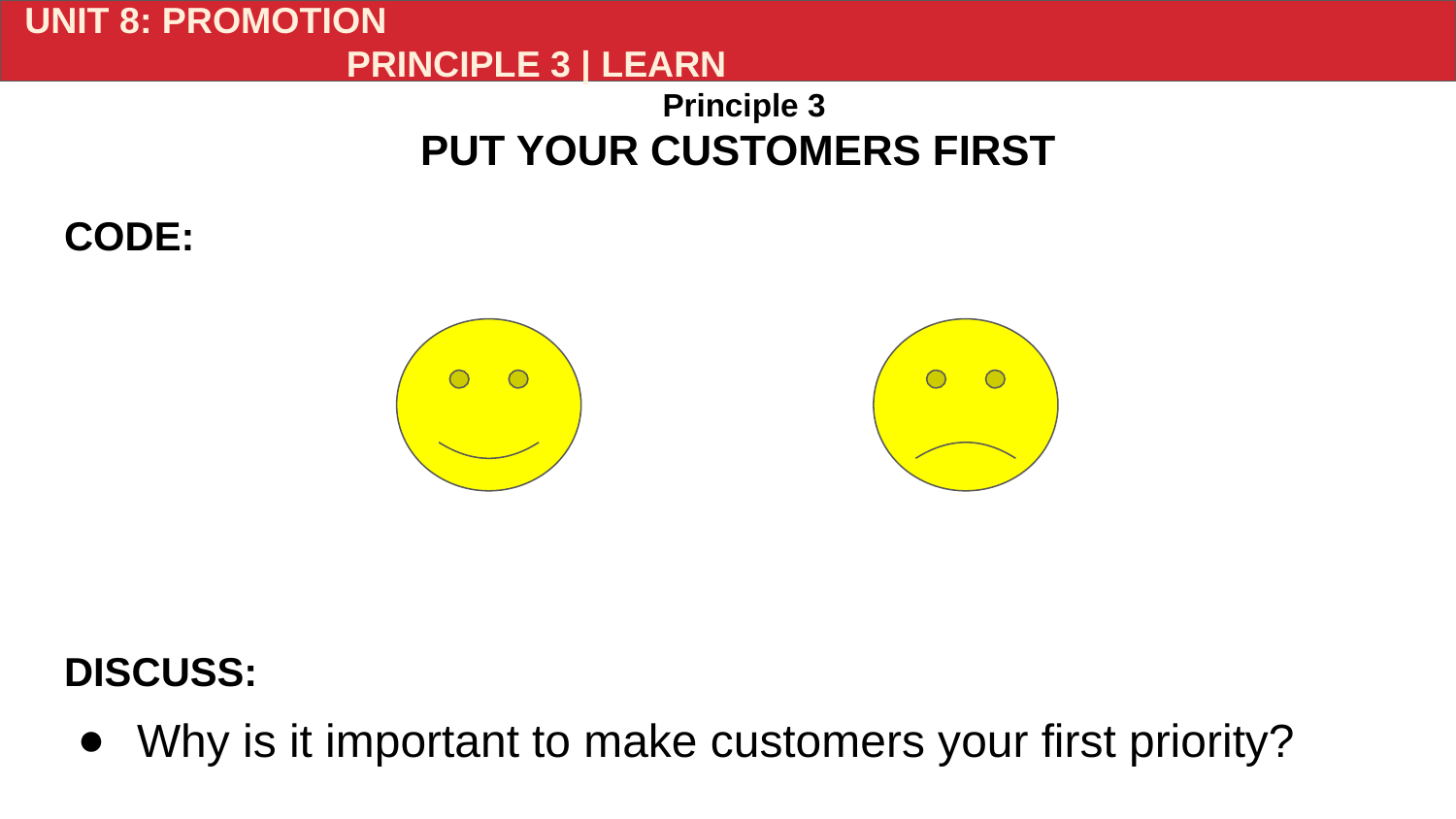

UNIT 8: PROMOTION			     	    	   				    PRINCIPLE 3 | LEARN
Principle 3
PUT YOUR CUSTOMERS FIRST
CODE:

DISCUSS:
Why is it important to make customers your first priority?